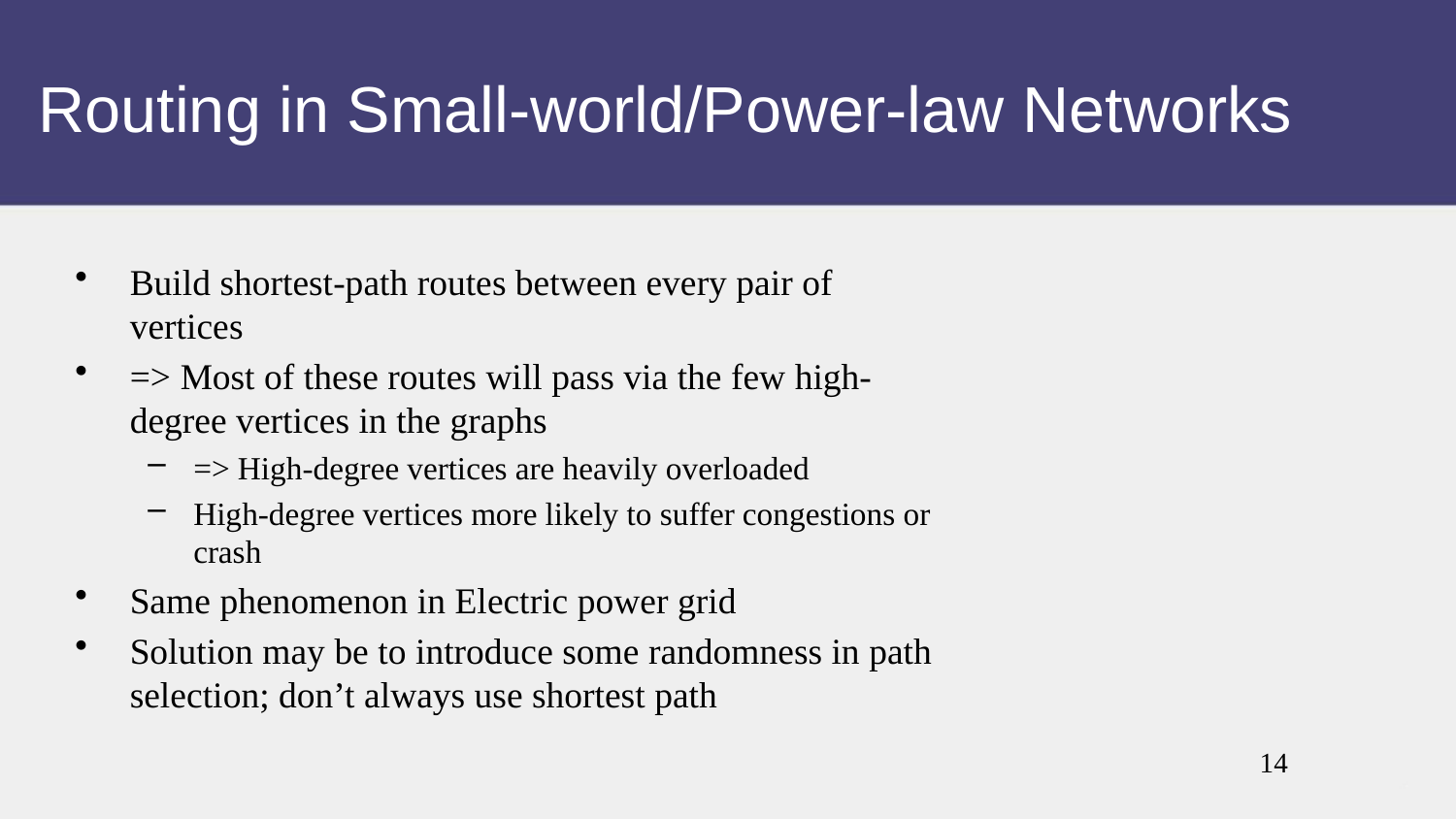

Routing in Small-world/Power-law Networks
Build shortest-path routes between every pair of vertices
=> Most of these routes will pass via the few high-degree vertices in the graphs
=> High-degree vertices are heavily overloaded
High-degree vertices more likely to suffer congestions or crash
Same phenomenon in Electric power grid
Solution may be to introduce some randomness in path selection; don’t always use shortest path
14